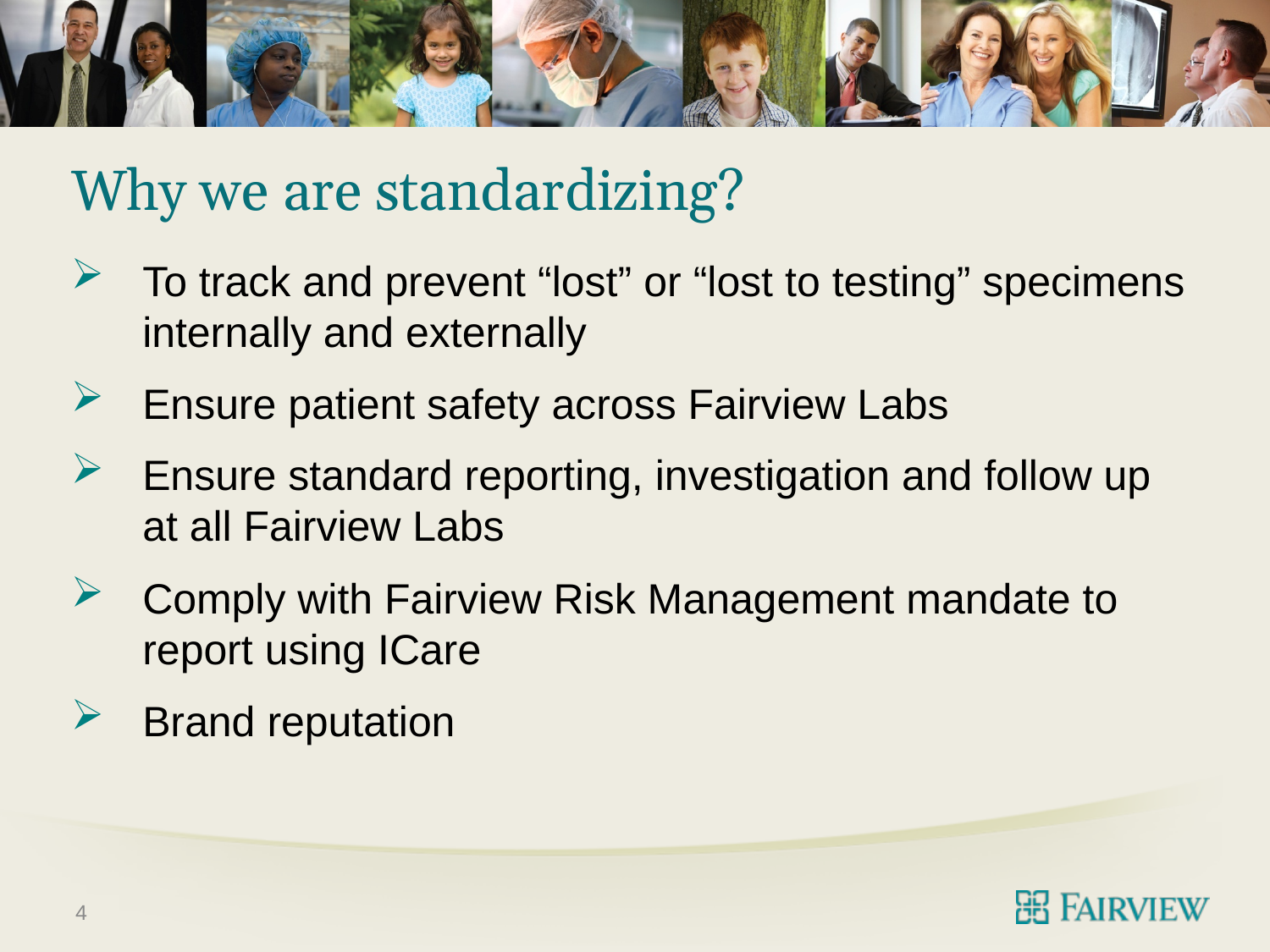

# Why we are standardizing?
To track and prevent “lost” or “lost to testing” specimens internally and externally
Ensure patient safety across Fairview Labs
Ensure standard reporting, investigation and follow up at all Fairview Labs
Comply with Fairview Risk Management mandate to report using ICare
Brand reputation

4